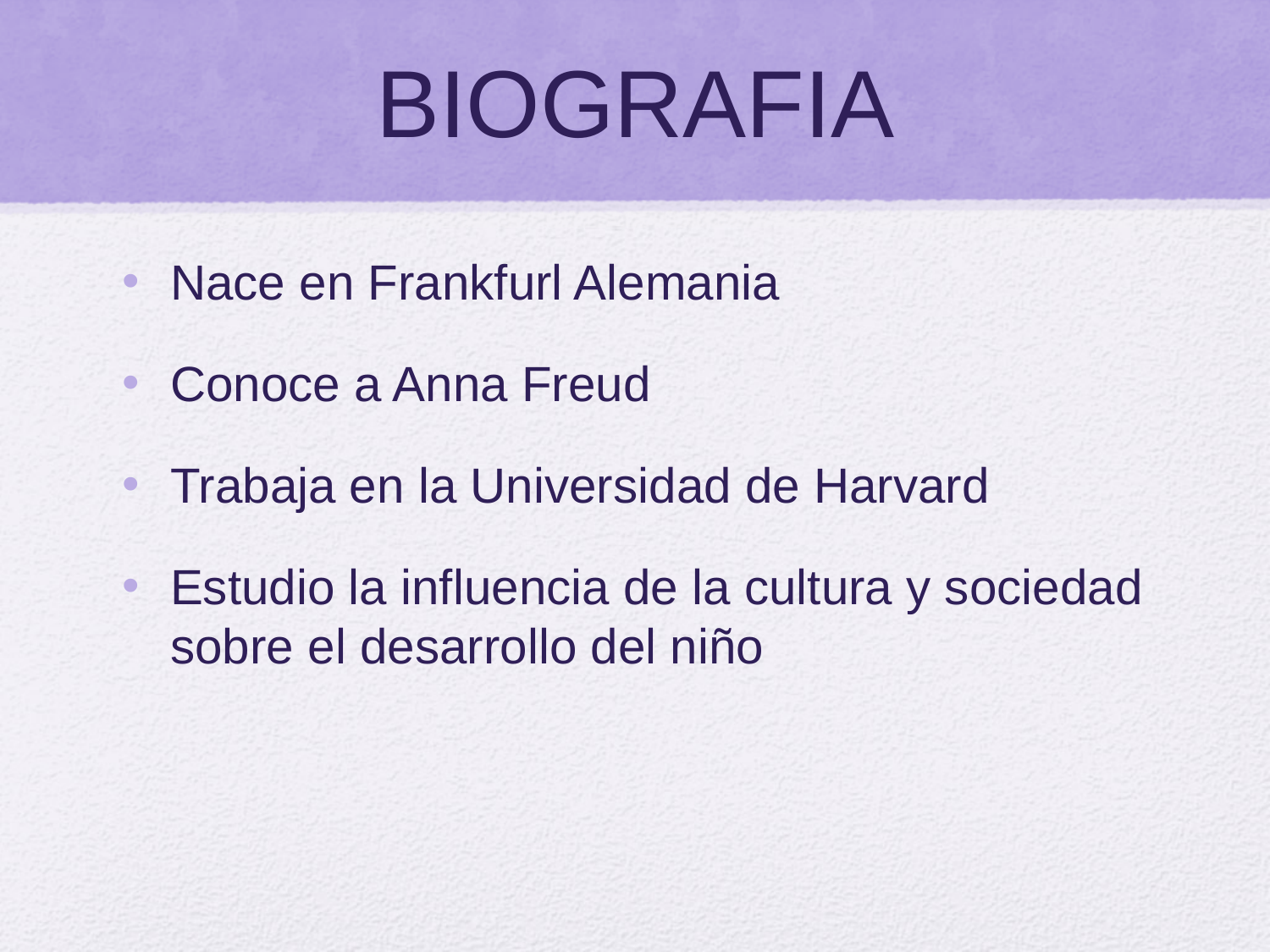

# BIOGRAFIA
Nace en Frankfurl Alemania
Conoce a Anna Freud
Trabaja en la Universidad de Harvard
Estudio la influencia de la cultura y sociedad sobre el desarrollo del niño